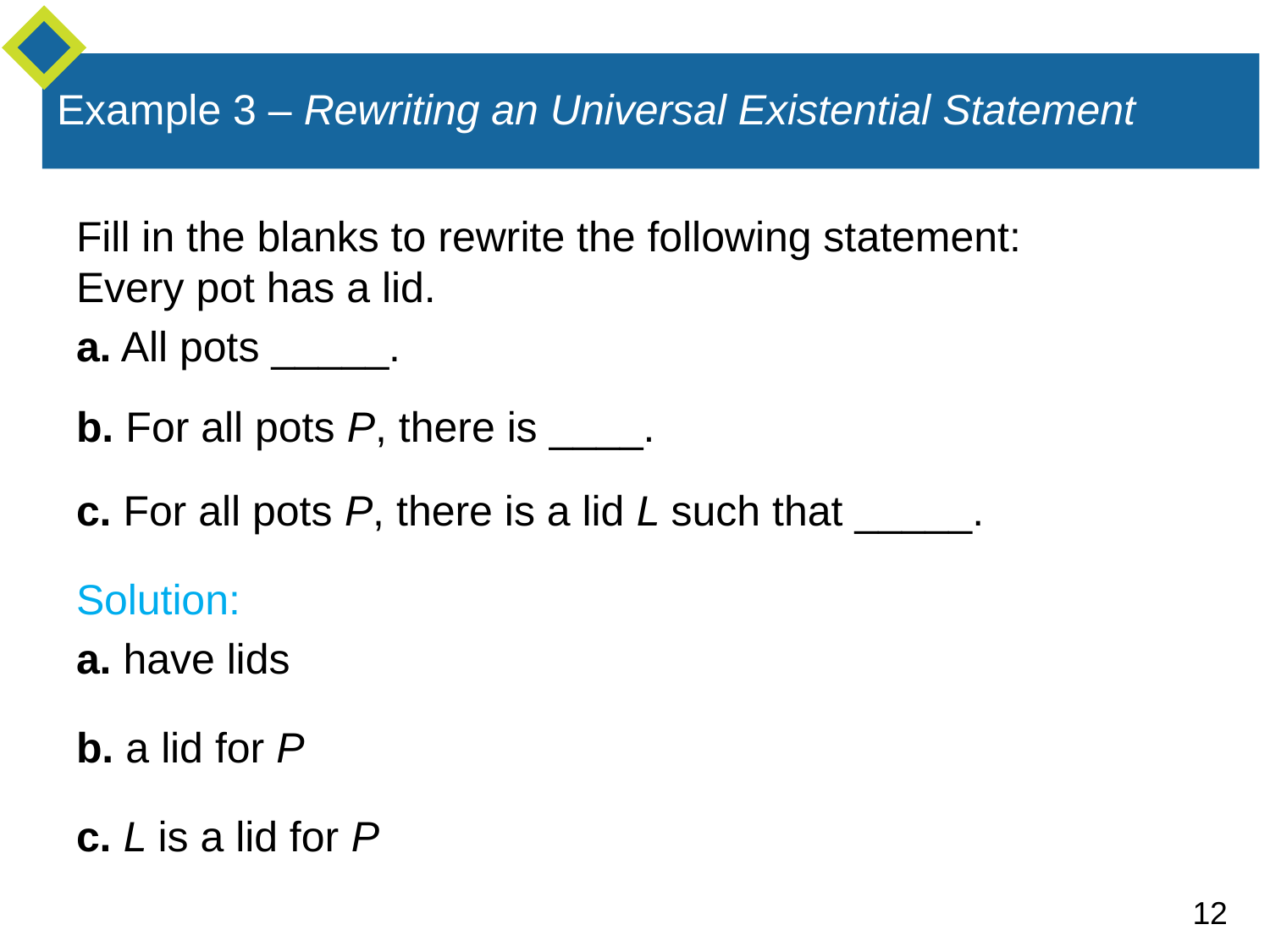

Fill in the blanks to rewrite the following statement:
Every pot has a lid.
a. All pots _____.
b. For all pots P, there is ____.

c. For all pots P, there is a lid L such that _____.

Solution:
a. have lids

b. a lid for P

c. L is a lid for P
Example 3 – Rewriting an Universal Existential Statement